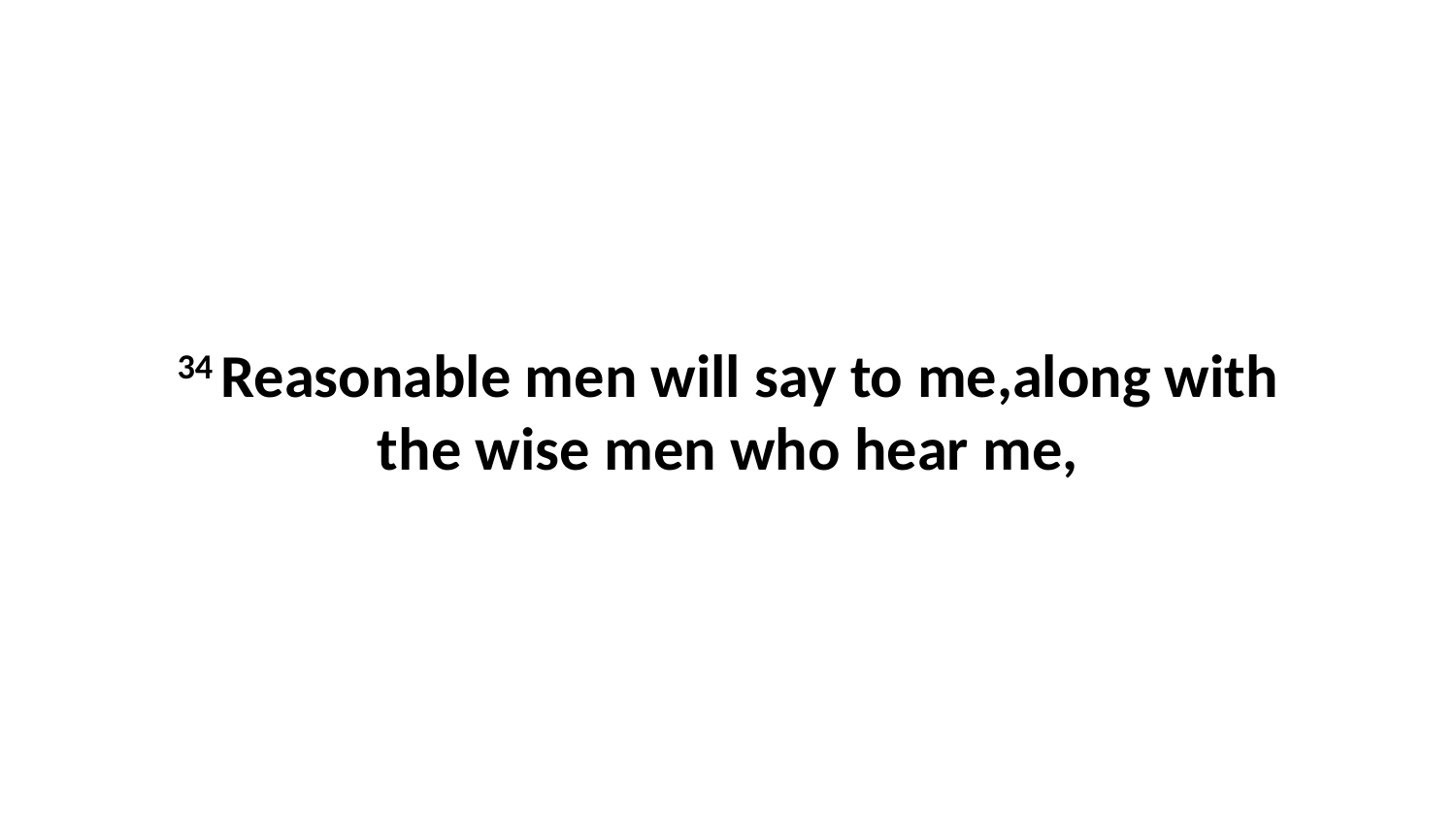

34 Reasonable men will say to me,along with the wise men who hear me,